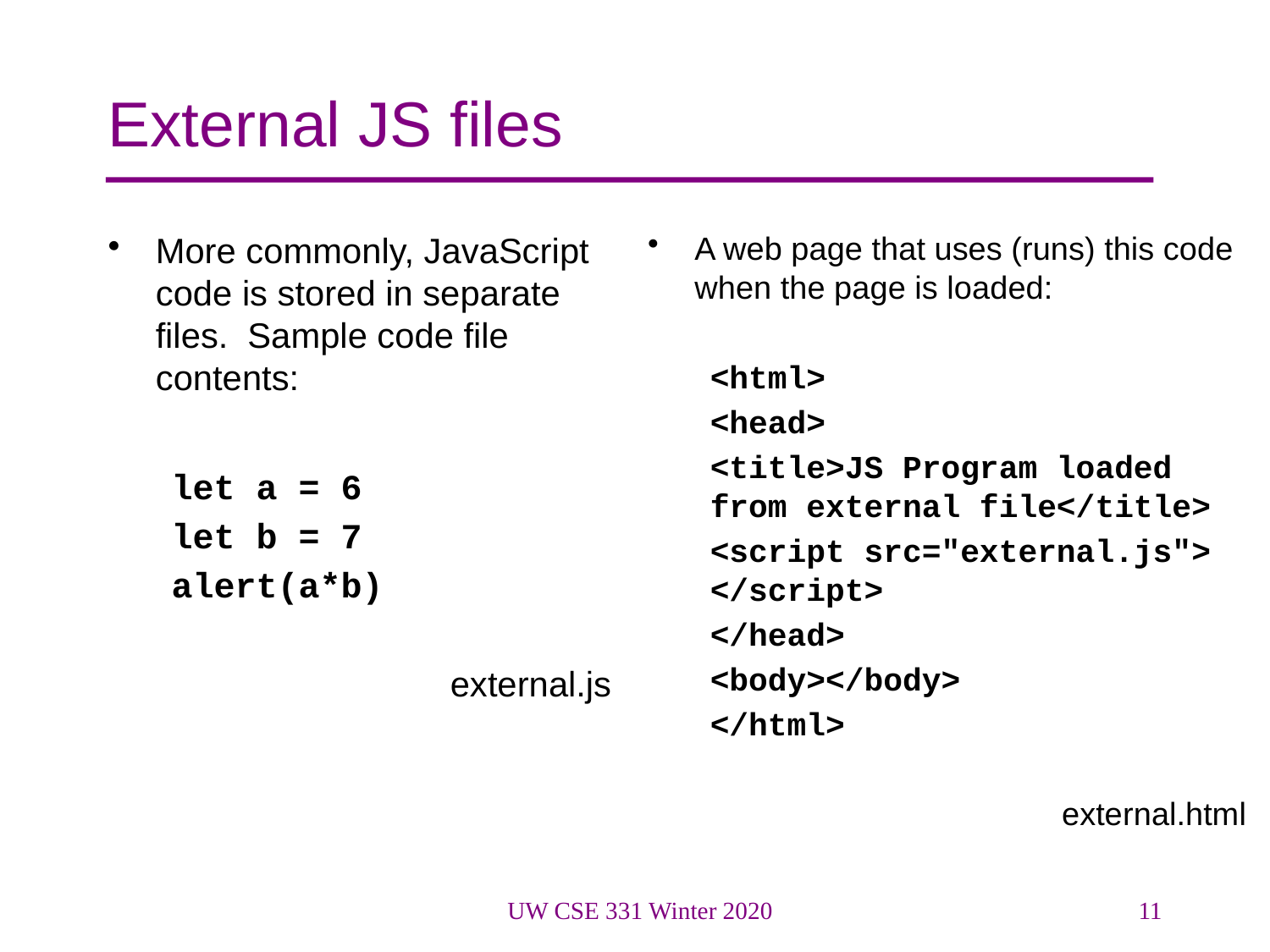

# External JS files
More commonly, JavaScript code is stored in separate files.  Sample code file contents:

let a = 6
let b = 7
alert(a*b)

external.js

A web page that uses (runs) this code when the page is loaded:

<html>
<head>
<title>JS Program loaded from external file</title>
<script src="external.js"> </script>
</head>
<body></body>
</html>

external.html
UW CSE 331 Winter 2020
11